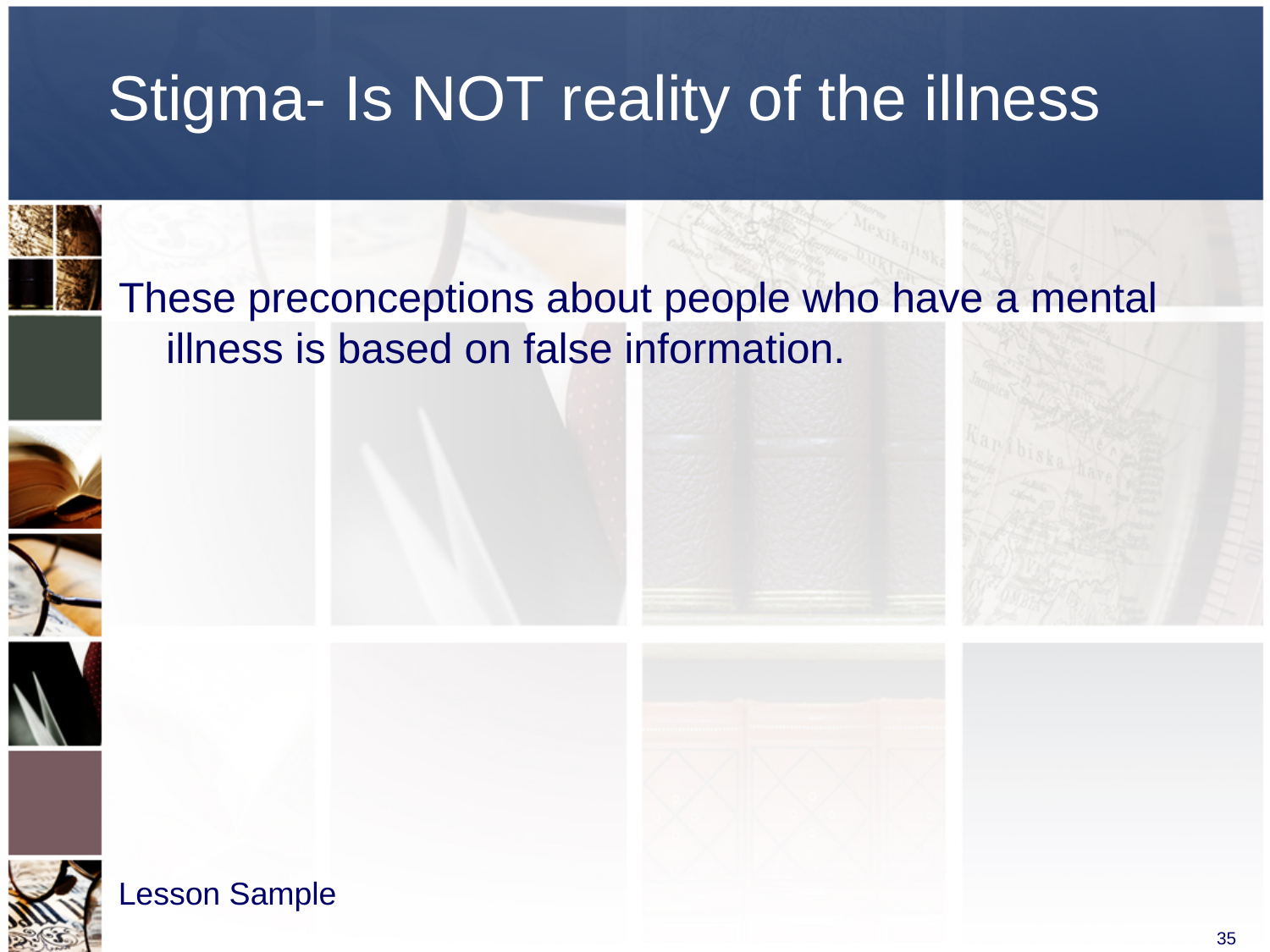

# Stigma- Is NOT reality of the illness
These preconceptions about people who have a mental illness is based on false information.

Lesson Sample
35